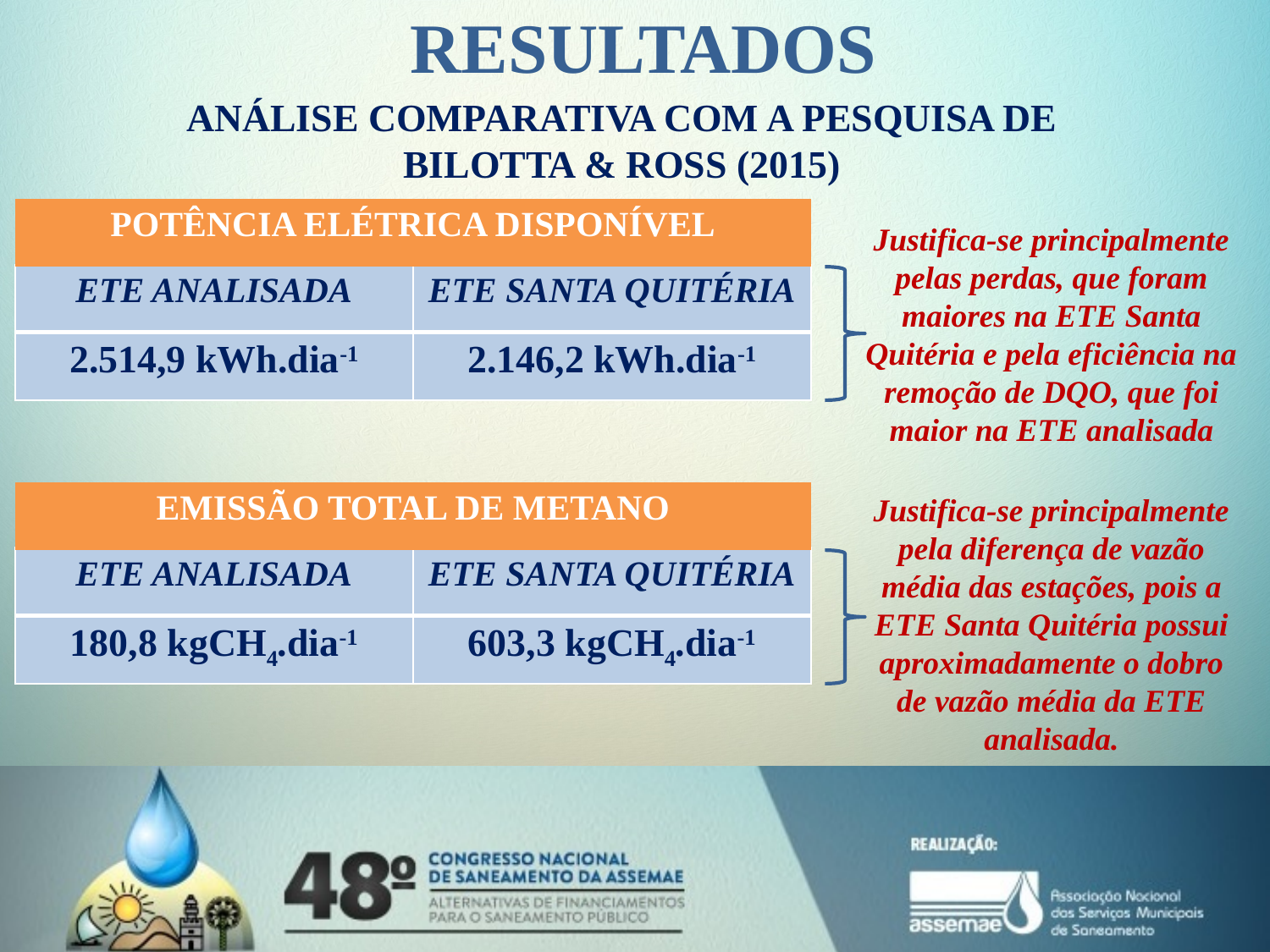

RESULTADOS
ANÁLISE COMPARATIVA COM A PESQUISA DE BILOTTA & ROSS (2015)
| POTÊNCIA ELÉTRICA DISPONÍVEL |
| --- |
Justifica-se principalmente pelas perdas, que foram maiores na ETE Santa Quitéria e pela eficiência na remoção de DQO, que foi maior na ETE analisada
| ETE ANALISADA | ETE SANTA QUITÉRIA |
| --- | --- |
| 2.514,9 kWh.dia-1 | 2.146,2 kWh.dia-1 |

| EMISSÃO TOTAL DE METANO |
| --- |
Justifica-se principalmente pela diferença de vazão média das estações, pois a ETE Santa Quitéria possui aproximadamente o dobro de vazão média da ETE analisada.
| ETE ANALISADA | ETE SANTA QUITÉRIA |
| --- | --- |
| 180,8 kgCH4.dia-1 | 603,3 kgCH4.dia-1 |